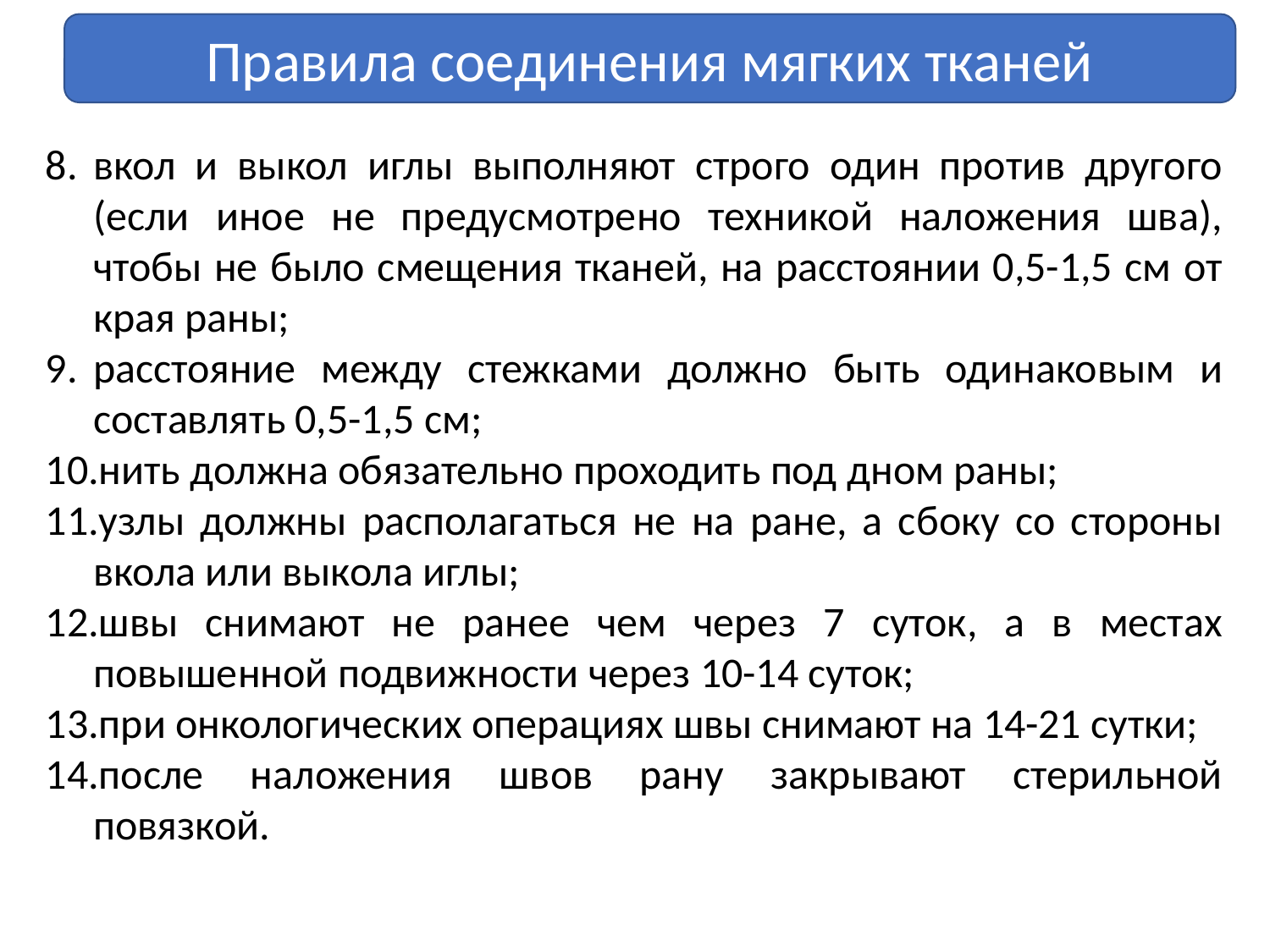

Правила соединения мягких тканей
вкол и выкол иглы выполняют строго один против другого (если иное не предусмотрено техникой наложения шва), чтобы не было смещения тканей, на расстоянии 0,5-1,5 см от края раны;
расстояние между стежками должно быть одинаковым и составлять 0,5-1,5 см;
нить должна обязательно проходить под дном раны;
узлы должны располагаться не на ране, а сбоку со стороны вкола или выкола иглы;
швы снимают не ранее чем через 7 суток, а в местах повышенной подвижности через 10-14 суток;
при онкологических операциях швы снимают на 14-21 сутки;
после наложения швов рану закрывают стерильной повязкой.